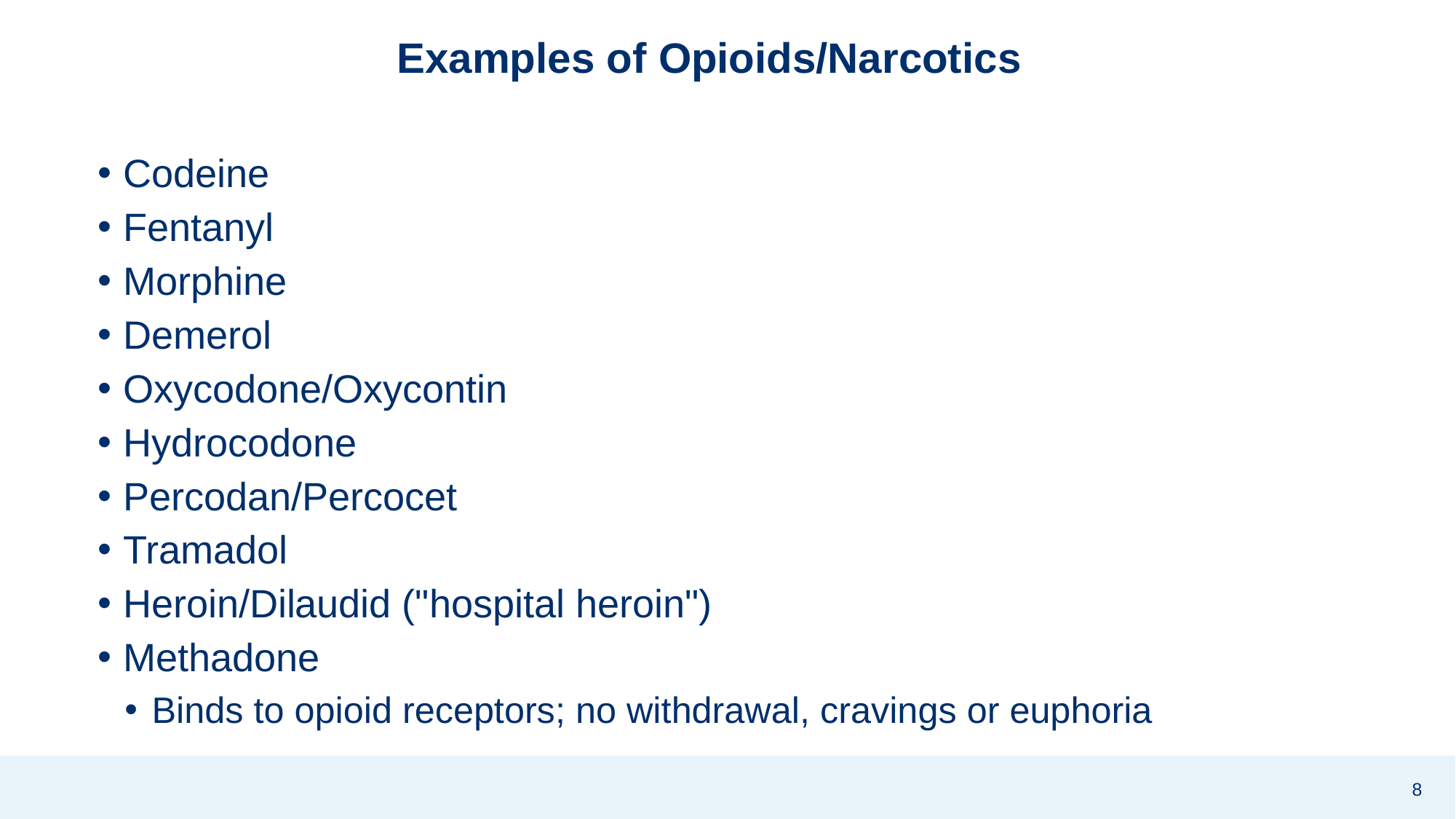

# Examples of Opioids/Narcotics

Codeine
Fentanyl
Morphine
Demerol
Oxycodone/Oxycontin
Hydrocodone
Percodan/Percocet
Tramadol
Heroin/Dilaudid ("hospital heroin")
Methadone
Binds to opioid receptors; no withdrawal, cravings or euphoria
8